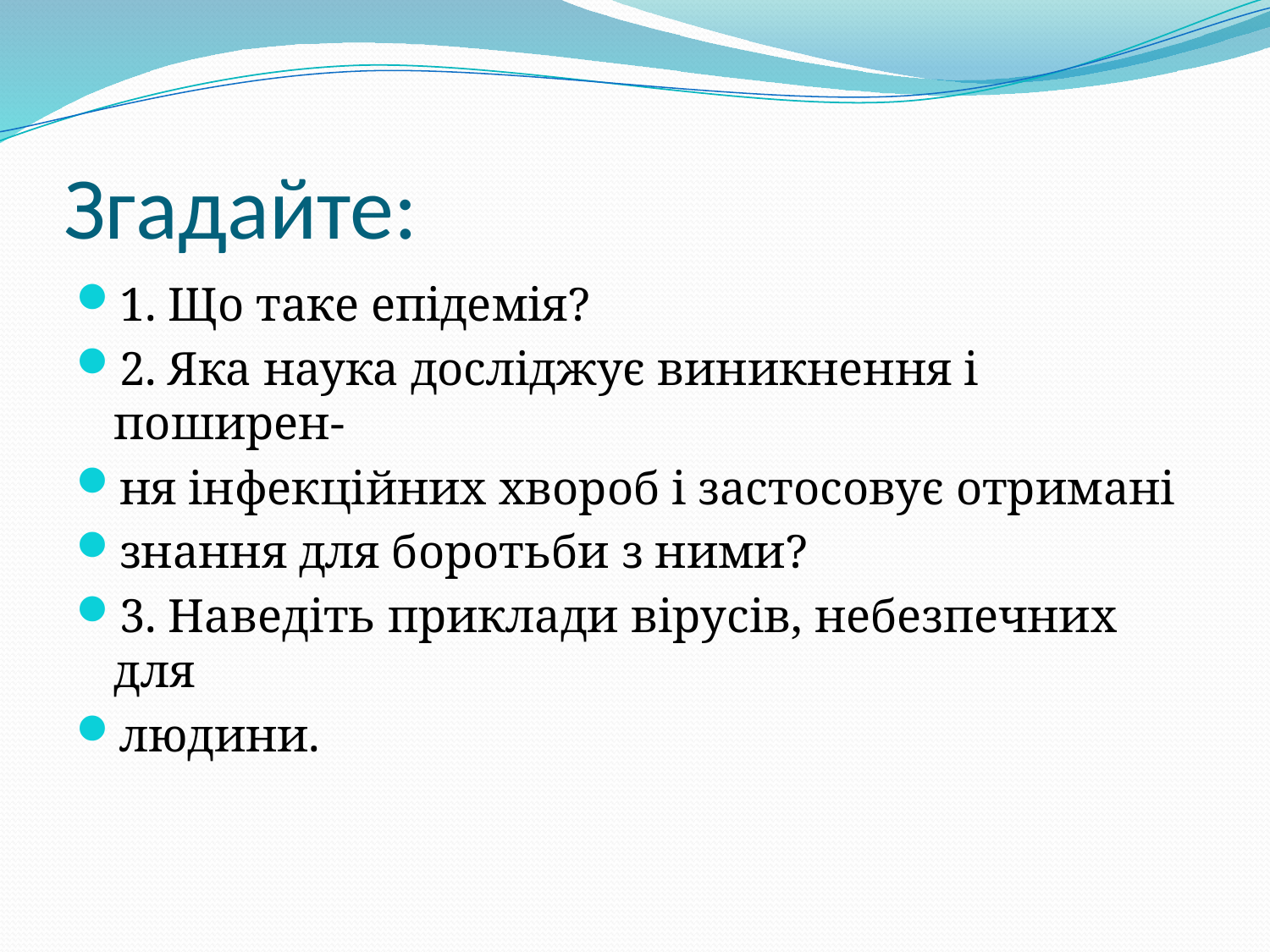

# Згадайте:
1. Що таке епідемія?
2. Яка наука досліджує виникнення і поширен-
ня інфекційних хвороб і застосовує отримані
знання для боротьби з ними?
3. Наведіть приклади вірусів, небезпечних для
людини.